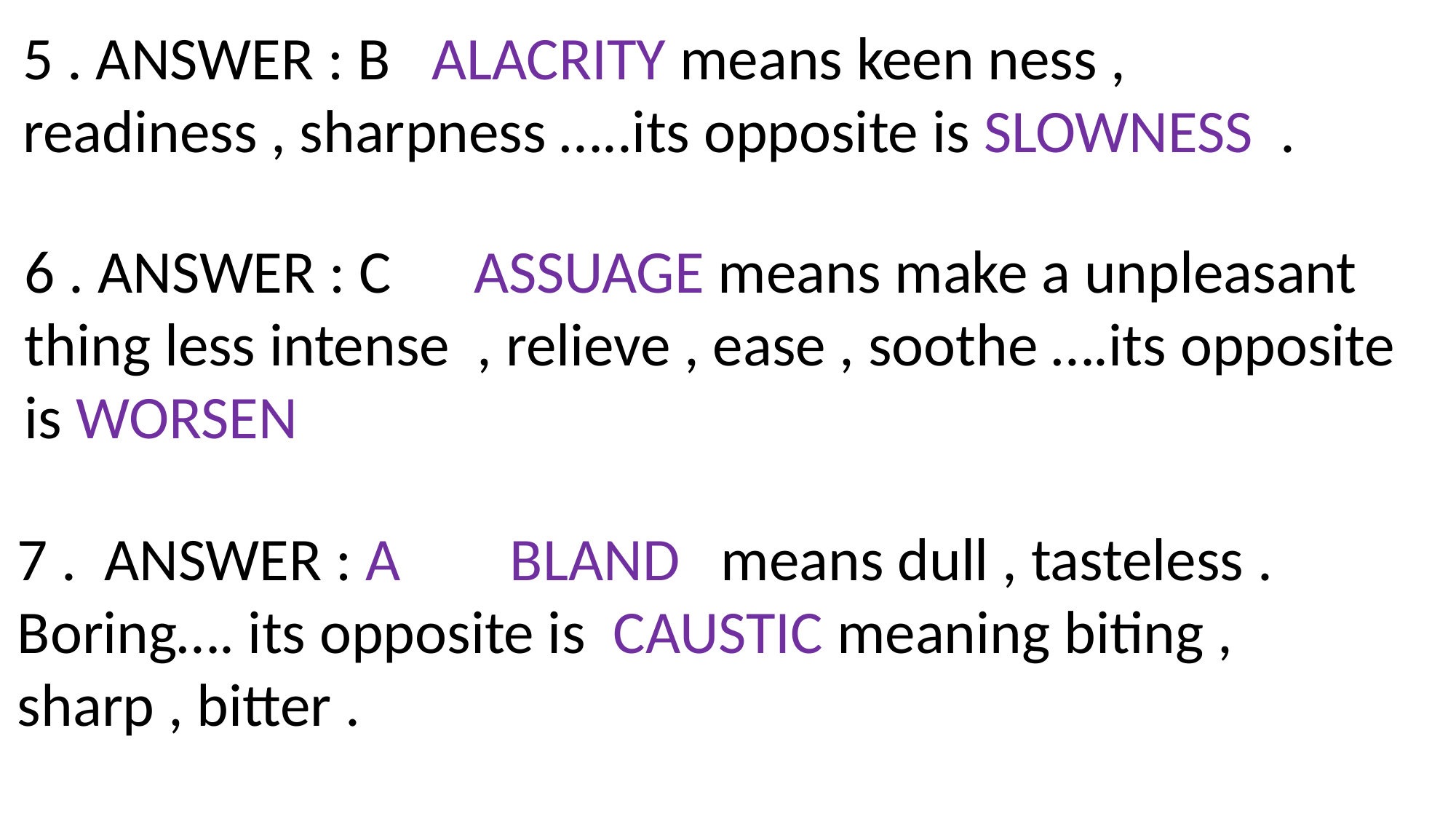

5 . ANSWER : B   ALACRITY means keen ness , readiness , sharpness …..its opposite is SLOWNESS  .
6 . ANSWER : C      ASSUAGE means make a unpleasant thing less intense  , relieve , ease , soothe ….its opposite is WORSEN
7 .  ANSWER : A        BLAND   means dull , tasteless . Boring…. its opposite is  CAUSTIC meaning biting , sharp , bitter .